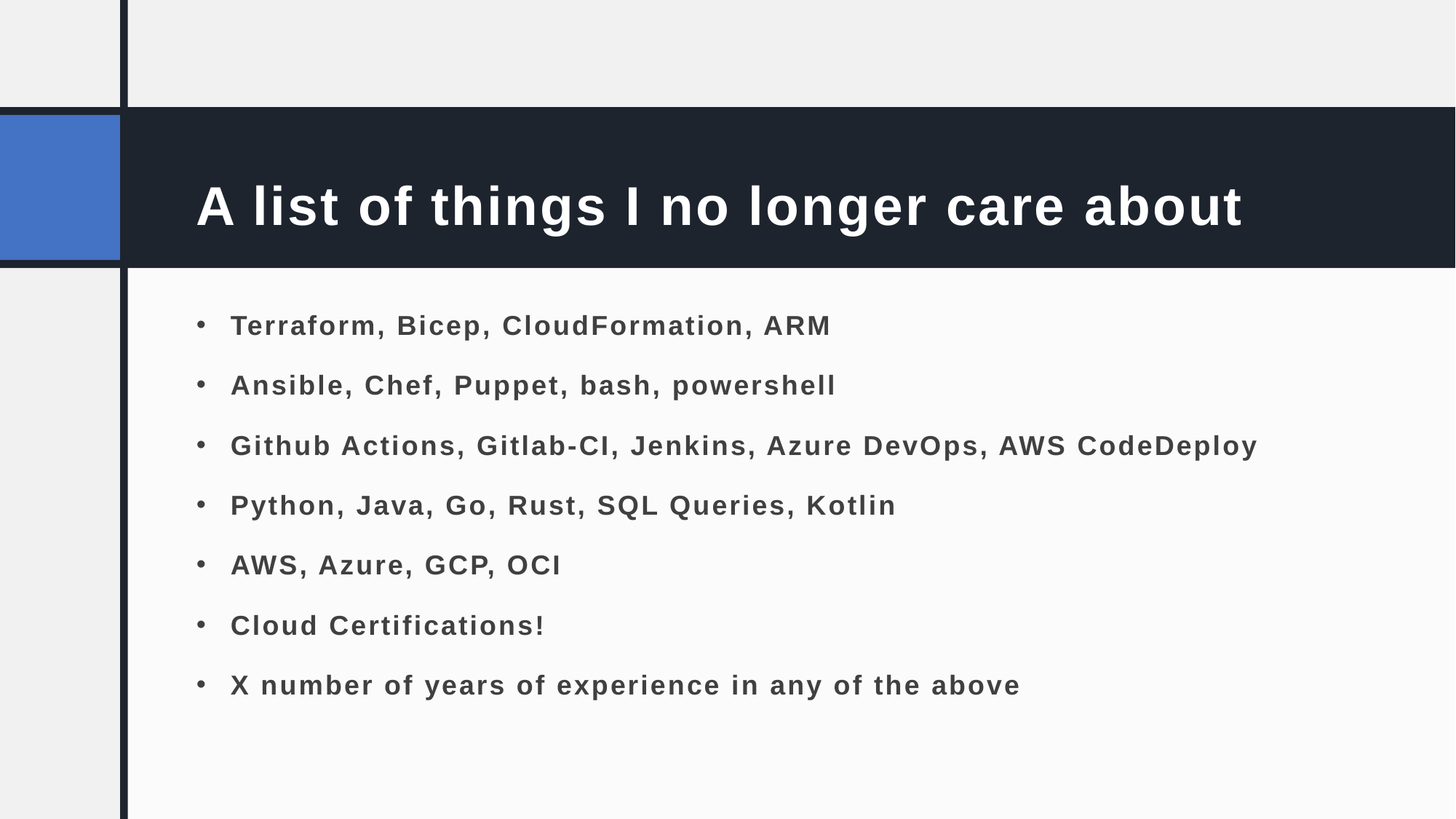

# A list of things I no longer care about

Terraform, Bicep, CloudFormation, ARM
Ansible, Chef, Puppet, bash, powershell
Github Actions, Gitlab-CI, Jenkins, Azure DevOps, AWS CodeDeploy
Python, Java, Go, Rust, SQL Queries, Kotlin
AWS, Azure, GCP, OCI
Cloud Certifications!
X number of years of experience in any of the above